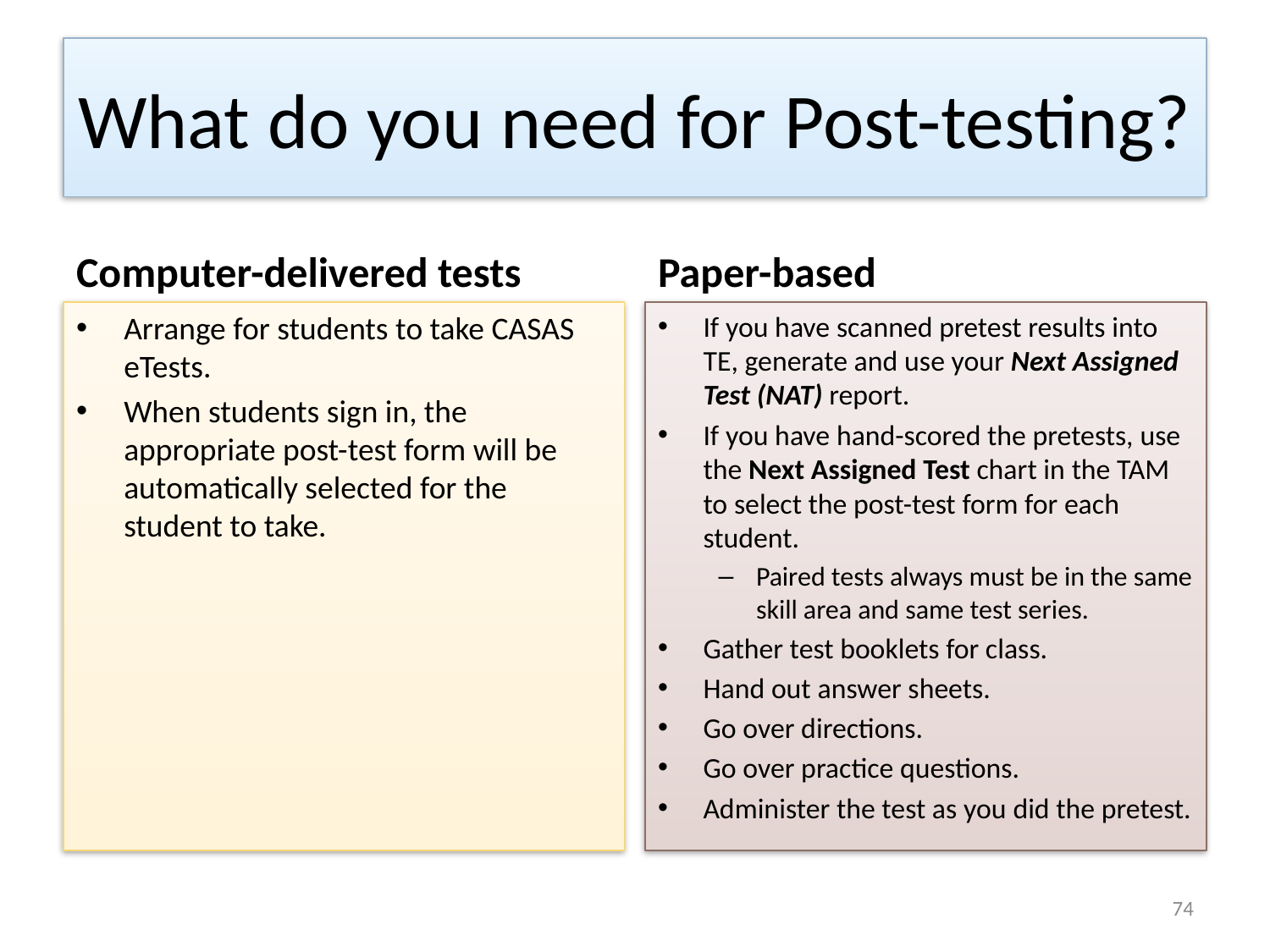

# What do you need for Post-testing?
Computer-delivered tests
Paper-based
Arrange for students to take CASAS eTests.
When students sign in, the appropriate post-test form will be automatically selected for the student to take.
If you have scanned pretest results into TE, generate and use your Next Assigned Test (NAT) report.
If you have hand-scored the pretests, use the Next Assigned Test chart in the TAM to select the post-test form for each student.
Paired tests always must be in the same skill area and same test series.
Gather test booklets for class.
Hand out answer sheets.
Go over directions.
Go over practice questions.
Administer the test as you did the pretest.
74